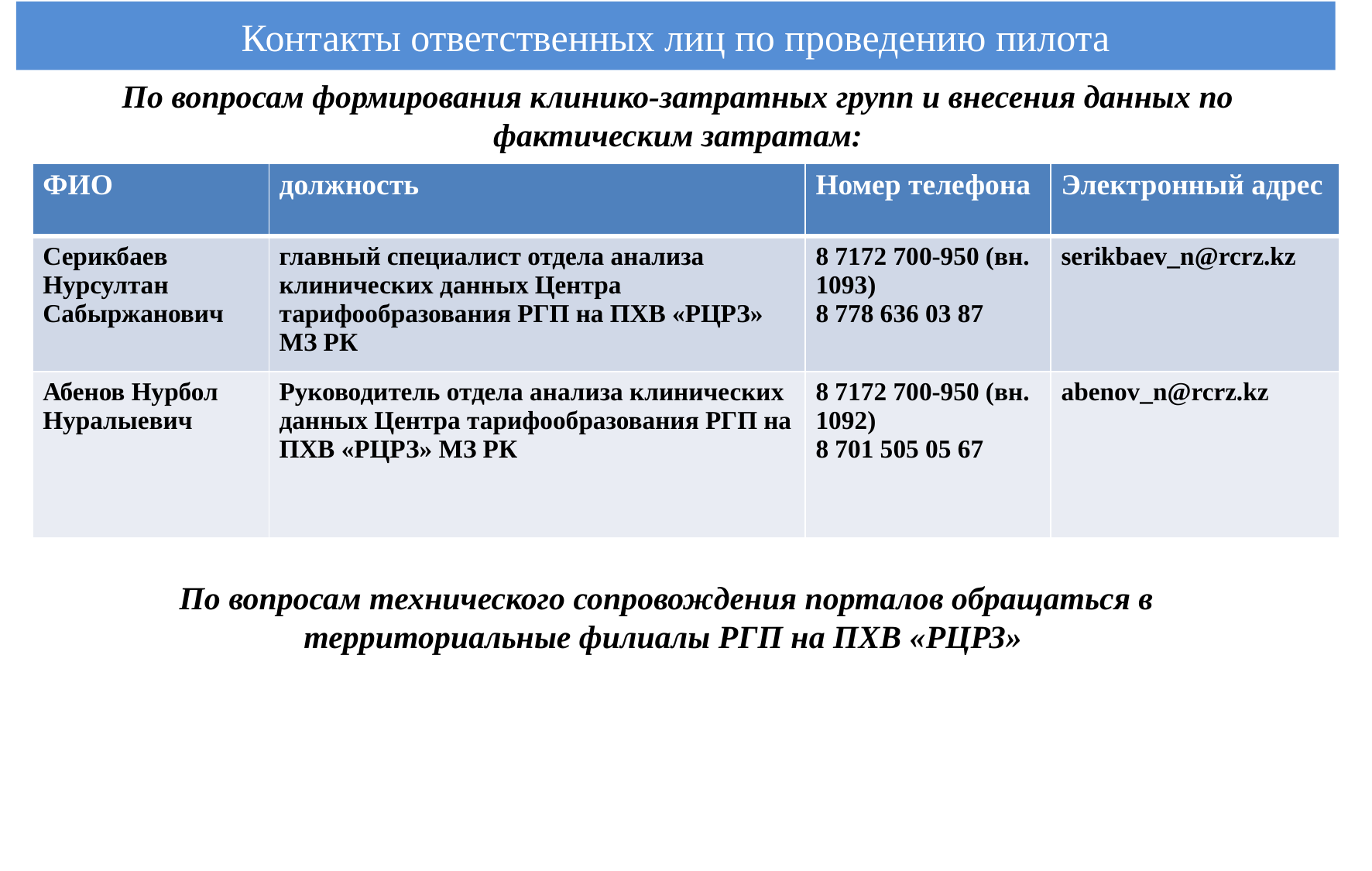

Контакты ответственных лиц по проведению пилота

По вопросам формирования клинико-затратных групп и внесения данных по фактическим затратам:

| ФИО | должность | Номер телефона | Электронный адрес |
| --- | --- | --- | --- |
| Серикбаев Нурсултан Сабыржанович | главный специалист отдела анализа клинических данных Центра тарифообразования РГП на ПХВ «РЦРЗ» МЗ РК | 8 7172 700-950 (вн. 1093) 8 778 636 03 87 | serikbaev\_n@rcrz.kz |
| Абенов Нурбол Нуралыевич | Руководитель отдела анализа клинических данных Центра тарифообразования РГП на ПХВ «РЦРЗ» МЗ РК | 8 7172 700-950 (вн. 1092) 8 701 505 05 67 | abenov\_n@rcrz.kz |
 По вопросам технического сопровождения порталов обращаться в территориальные филиалы РГП на ПХВ «РЦРЗ»